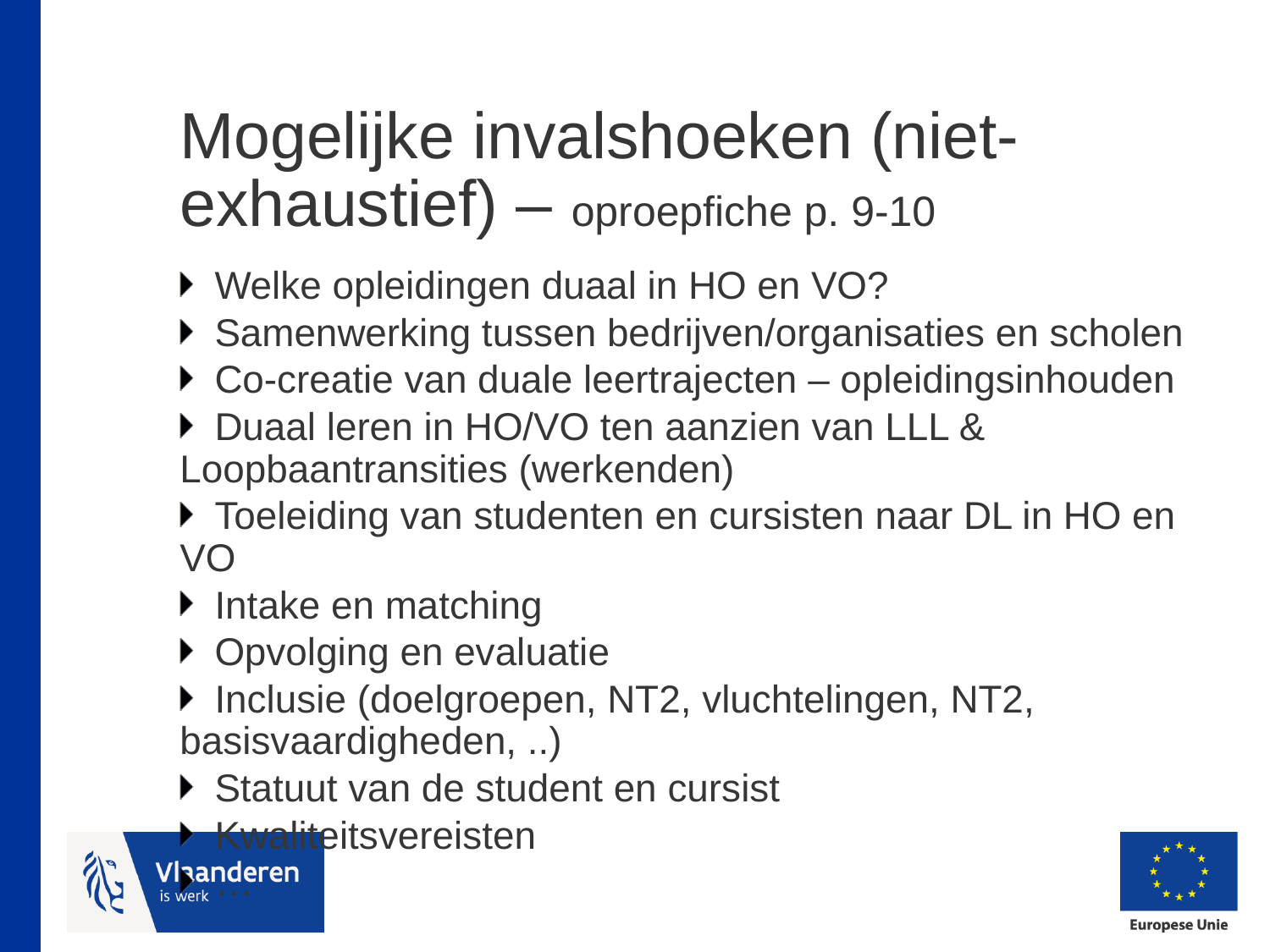

# Mogelijke invalshoeken (niet-exhaustief) – oproepfiche p. 9-10
Welke opleidingen duaal in HO en VO?
Samenwerking tussen bedrijven/organisaties en scholen
Co-creatie van duale leertrajecten – opleidingsinhouden
Duaal leren in HO/VO ten aanzien van LLL & Loopbaantransities (werkenden)
Toeleiding van studenten en cursisten naar DL in HO en VO
Intake en matching
Opvolging en evaluatie
Inclusie (doelgroepen, NT2, vluchtelingen, NT2, basisvaardigheden, ..)
Statuut van de student en cursist
Kwaliteitsvereisten
…